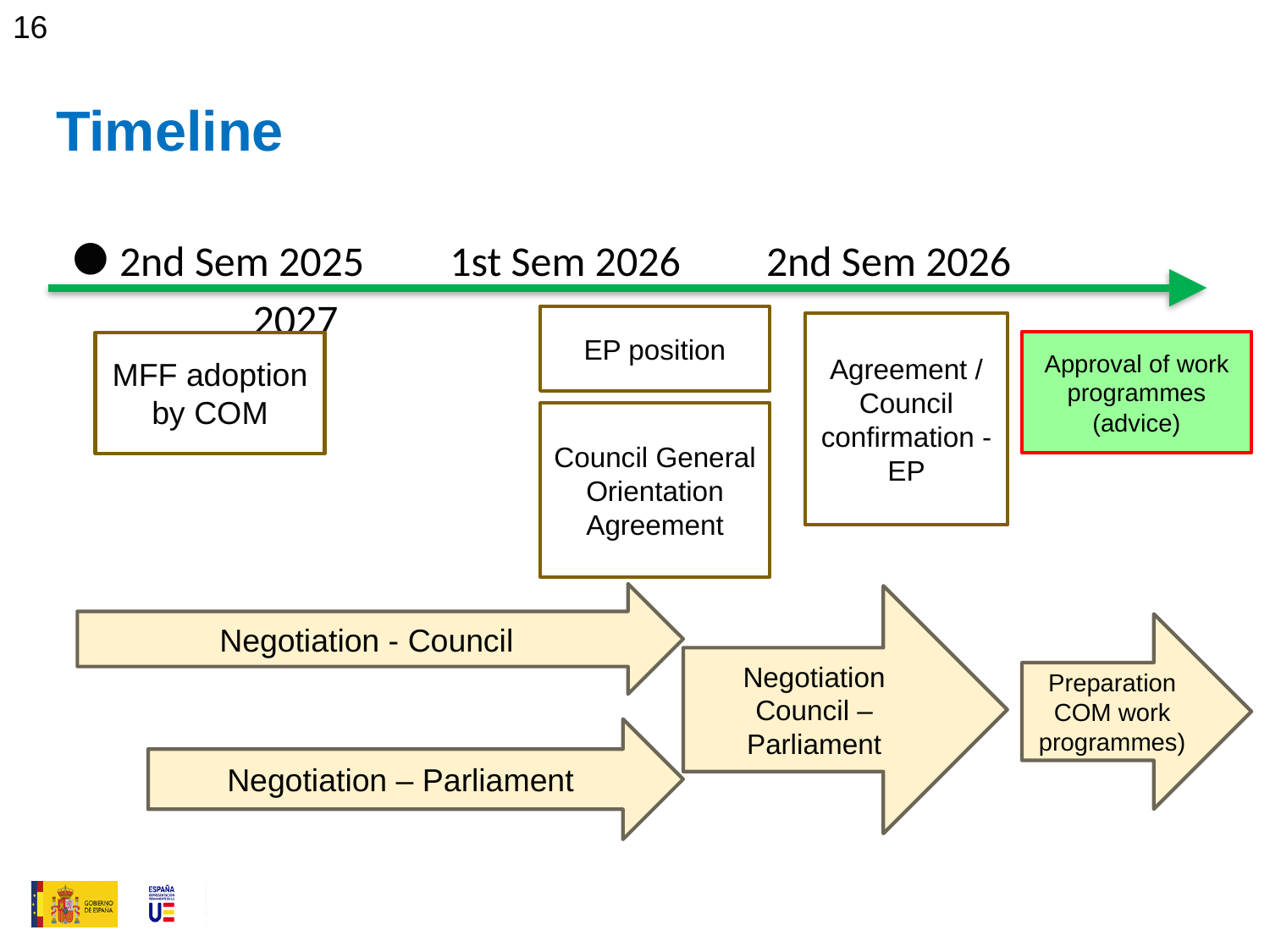

16
# Timeline
2nd Sem 2025         1st Sem 2026         2nd Sem 2026                                    2027
EP position
Agreement / Council confirmation - EP
Approval of work programmes (advice)
MFF adoption by COM
Council General Orientation Agreement

Negotiation - Council

Negotiation Council – Parliament

Preparation COM work programmes)

Negotiation – Parliament